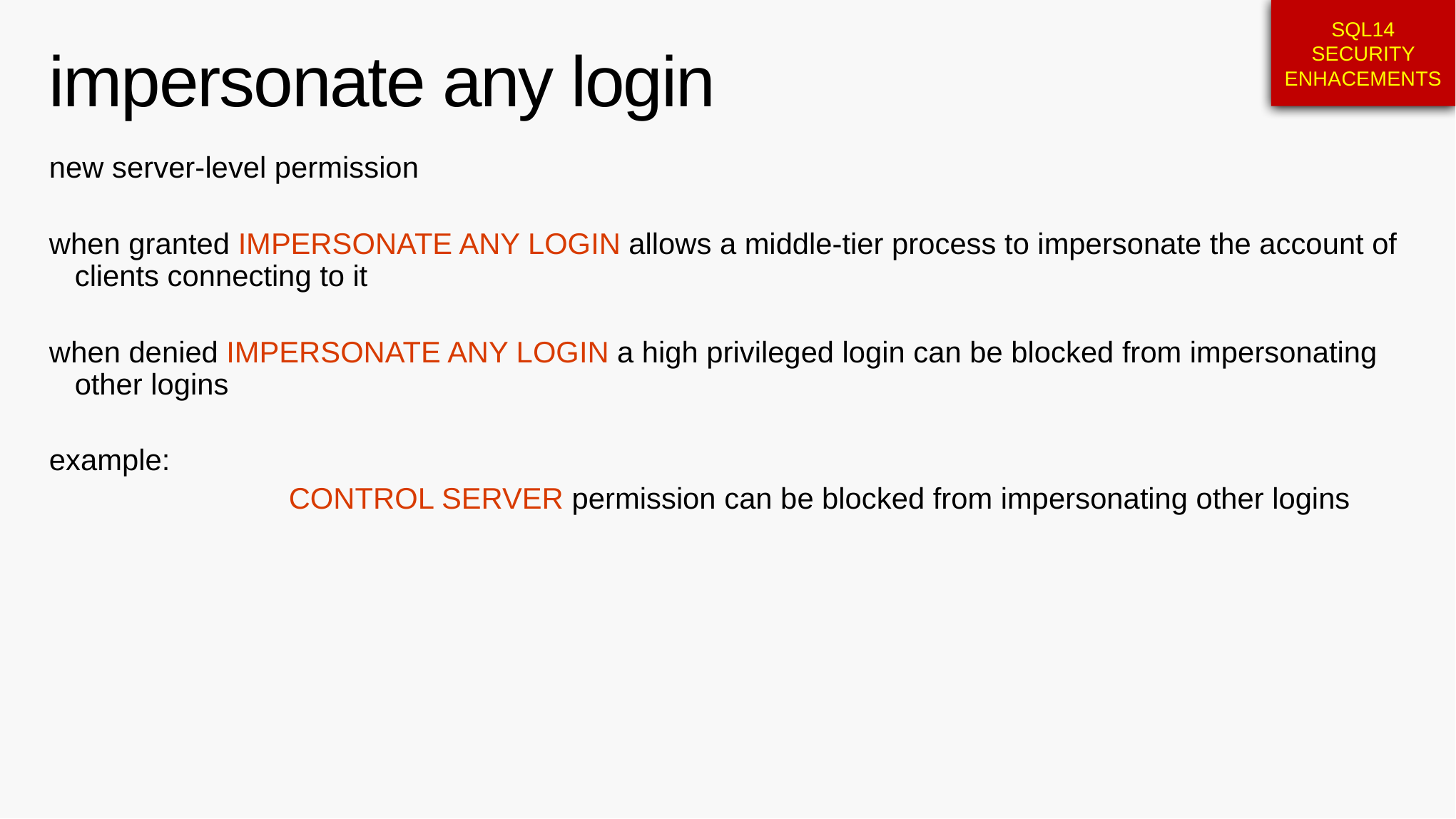

SQL14 SECURITY ENHACEMENTS
# impersonate any login
new server-level permission

when granted IMPERSONATE ANY LOGIN allows a middle-tier process to impersonate the account of clients connecting to it

when denied IMPERSONATE ANY LOGIN a high privileged login can be blocked from impersonating other logins

example:
			CONTROL SERVER permission can be blocked from impersonating other logins